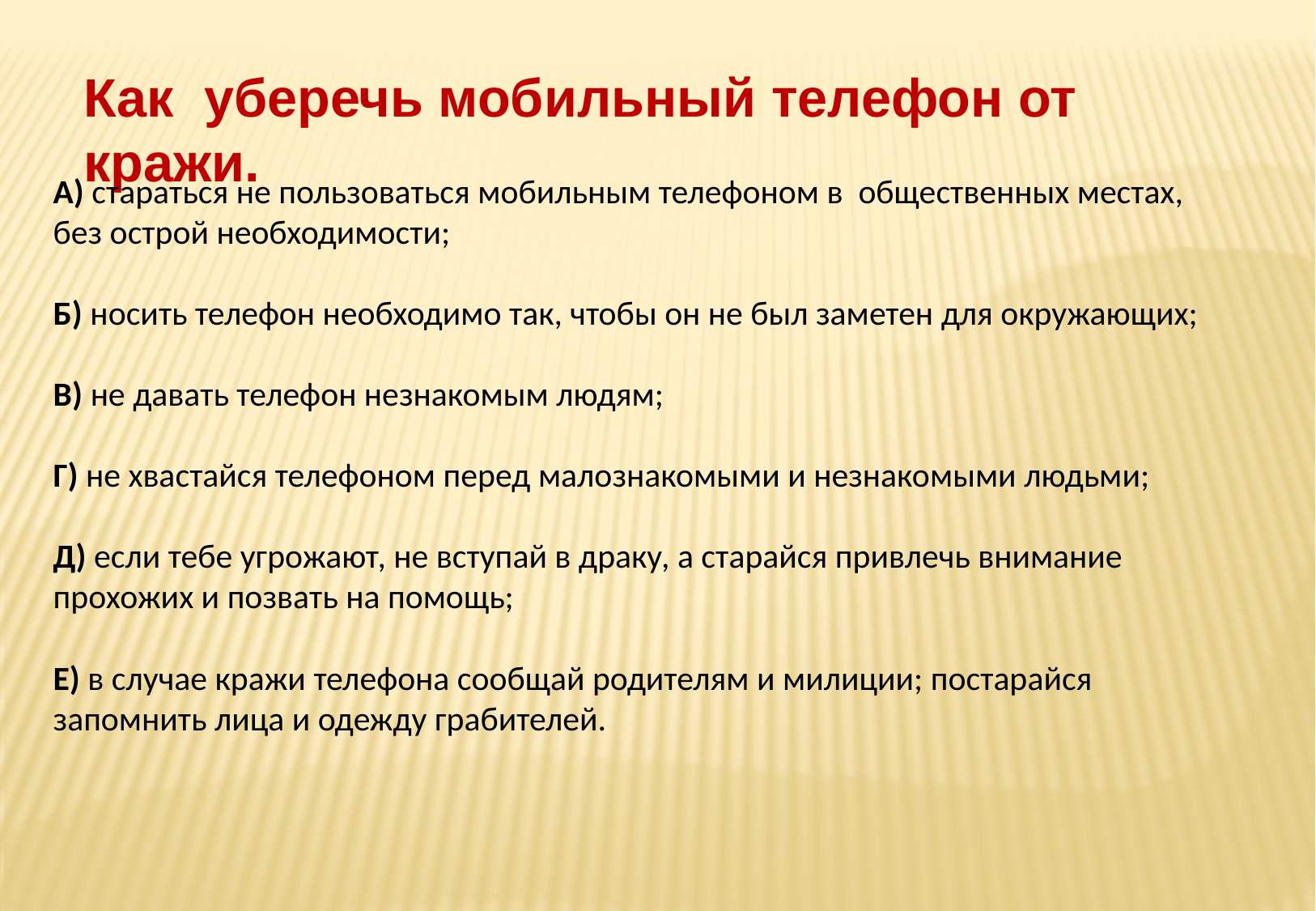

Как  уберечь мобильный телефон от кражи.
А) стараться не пользоваться мобильным телефоном в  общественных местах, без острой необходимости;

Б) носить телефон необходимо так, чтобы он не был заметен для окружающих;

В) не давать телефон незнакомым людям;

Г) не хвастайся телефоном перед малознакомыми и незнакомыми людьми;

Д) если тебе угрожают, не вступай в драку, а старайся привлечь внимание прохожих и позвать на помощь;

Е) в случае кражи телефона сообщай родителям и милиции; постарайся запомнить лица и одежду грабителей.